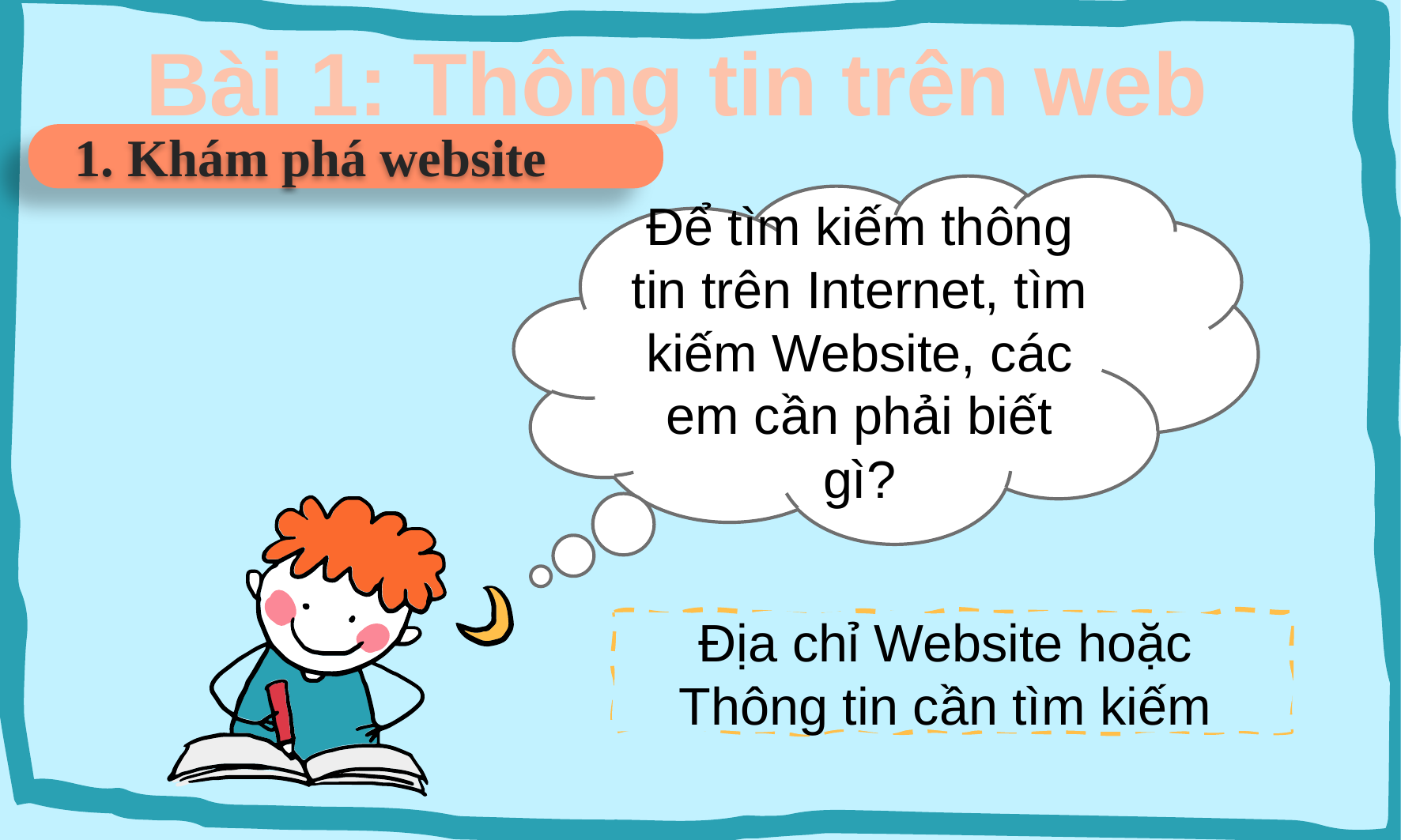

Bài 1: Thông tin trên web
1. Khám phá website

1. Khám phá website
Để tìm kiếm thông tin trên Internet, tìm kiếm Website, các em cần phải biết gì?

Địa chỉ Website hoặc
Thông tin cần tìm kiếm